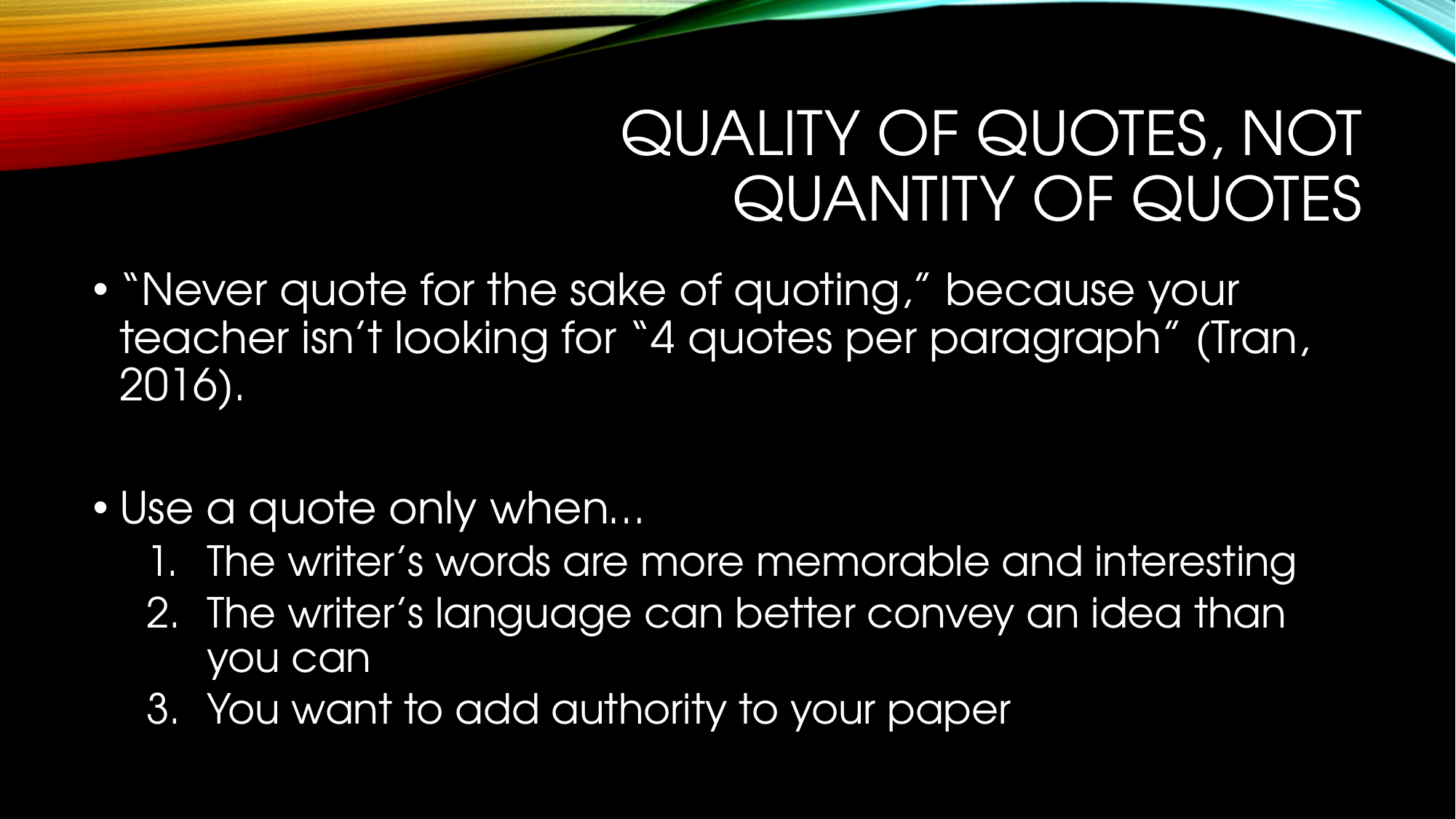

# Quality of quotes, not quantity of quotes
“Never quote for the sake of quoting,” because your teacher isn’t looking for “4 quotes per paragraph” (Tran, 2016).

Use a quote only when…
The writer’s words are more memorable and interesting
The writer’s language can better convey an idea than you can
You want to add authority to your paper